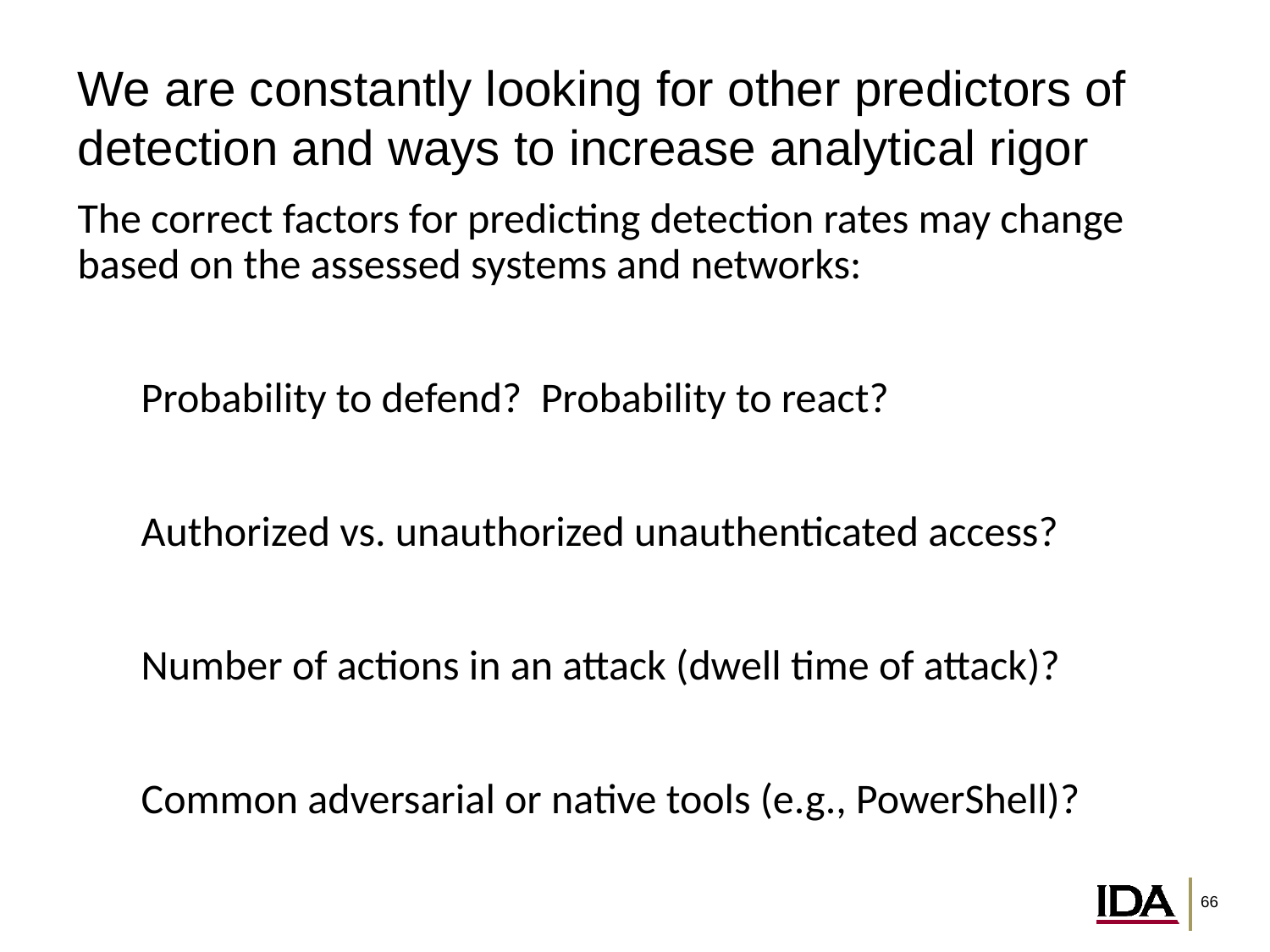

# We are constantly looking for other predictors of detection and ways to increase analytical rigor
The correct factors for predicting detection rates may change based on the assessed systems and networks:

Probability to defend?  Probability to react?

Authorized vs. unauthorized unauthenticated access?

Number of actions in an attack (dwell time of attack)?

Common adversarial or native tools (e.g., PowerShell)?